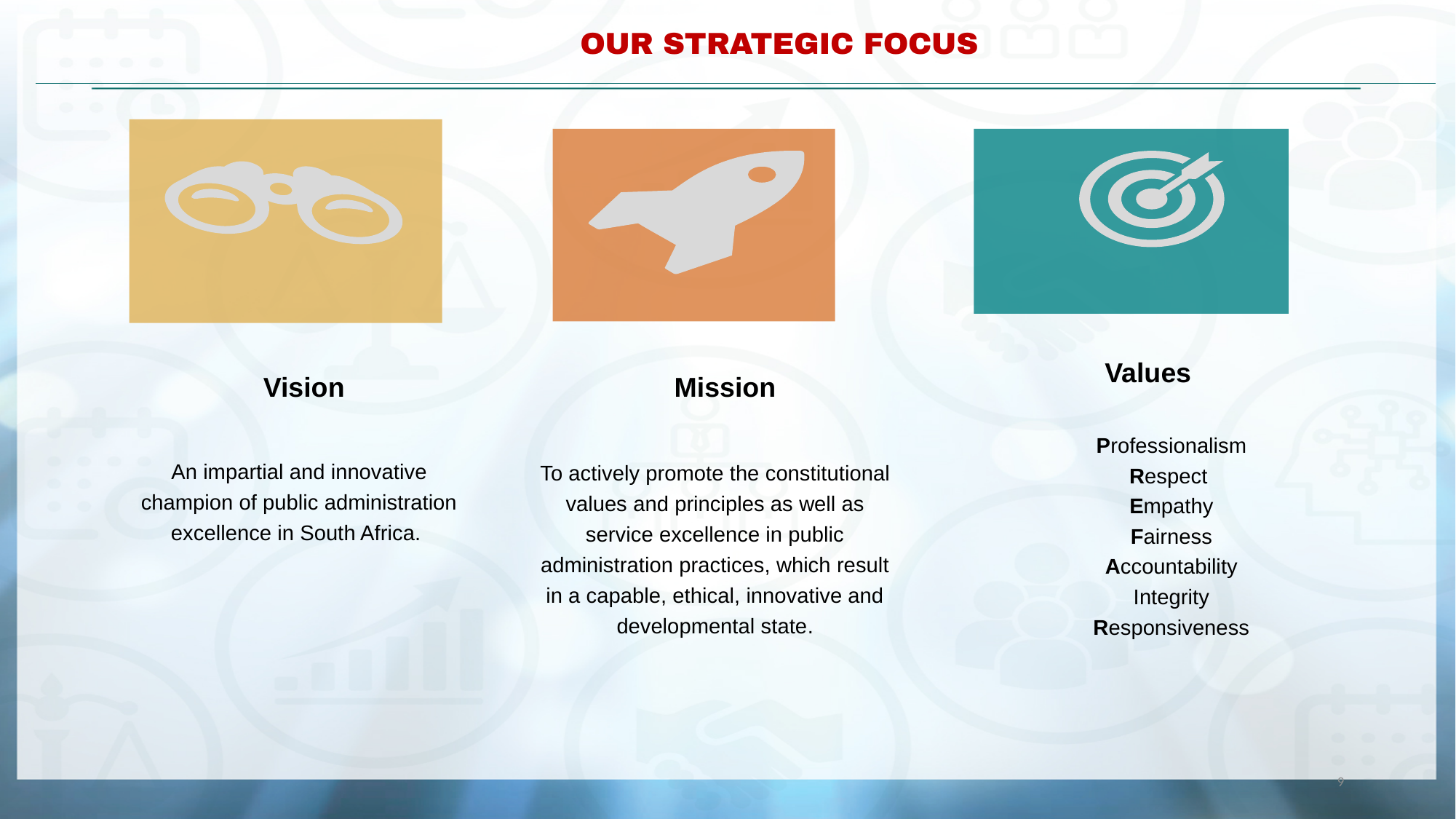

# OUR STRATEGIC FOCUS

Vision
An impartial and innovative champion of public administration excellence in South Africa.

Mission
To actively promote the constitutional values and principles as well as service excellence in public administration practices, which result in a capable, ethical, innovative and developmental state.

Values
Professionalism
Respect
Empathy
Fairness
Accountability
Integrity
Responsiveness
9